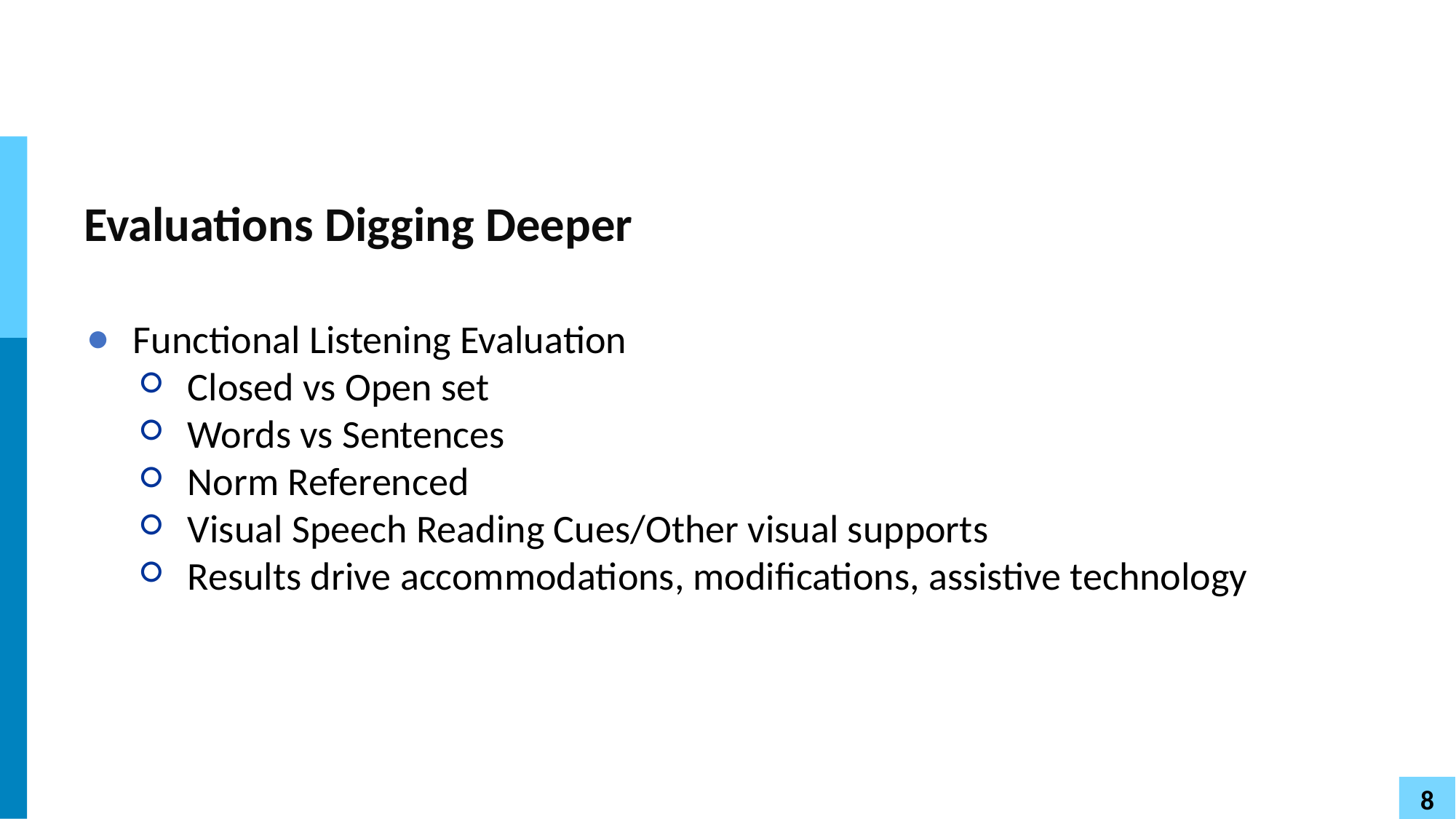

# Evaluations Digging Deeper
Functional Listening Evaluation
Closed vs Open set
Words vs Sentences
Norm Referenced
Visual Speech Reading Cues/Other visual supports
Results drive accommodations, modifications, assistive technology